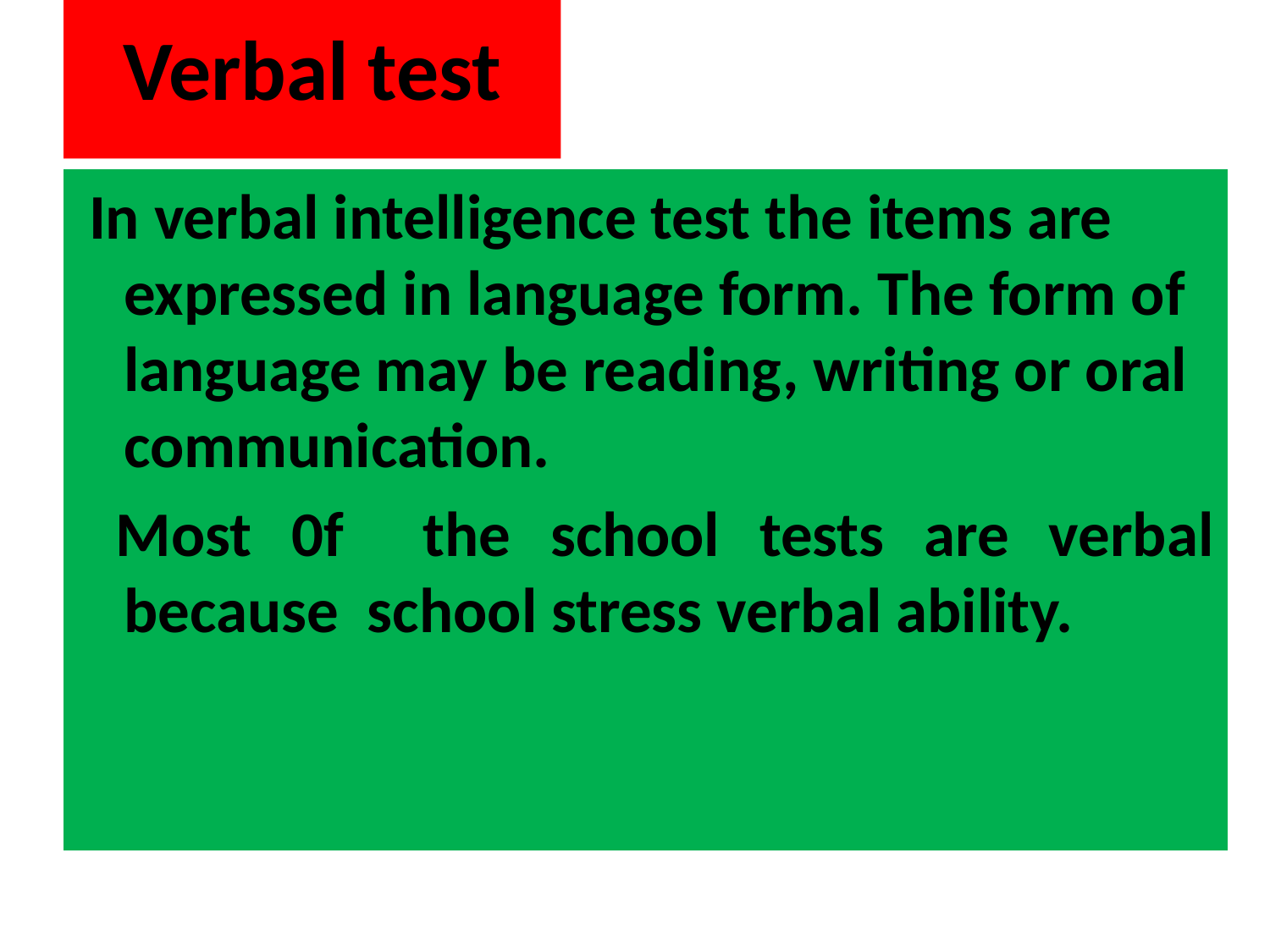

# Verbal test
 In verbal intelligence test the items are expressed in language form. The form of language may be reading, writing or oral communication.
 Most 0f  the school tests are verbal because  school stress verbal ability.